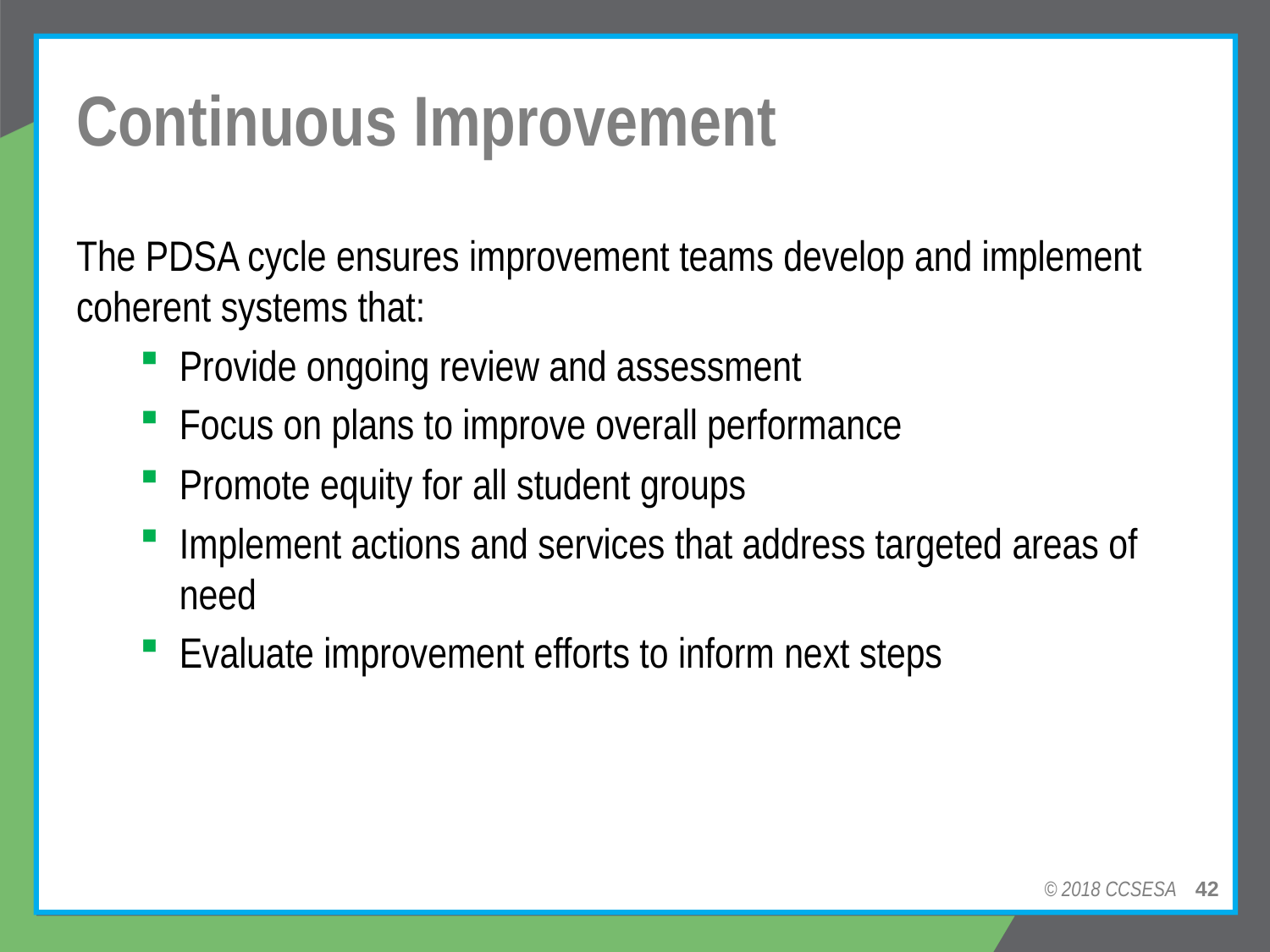

# Continuous Improvement
The PDSA cycle ensures improvement teams develop and implement coherent systems that:
Provide ongoing review and assessment
Focus on plans to improve overall performance
Promote equity for all student groups
Implement actions and services that address targeted areas of need
Evaluate improvement efforts to inform next steps

© 2018 CCSESA    42